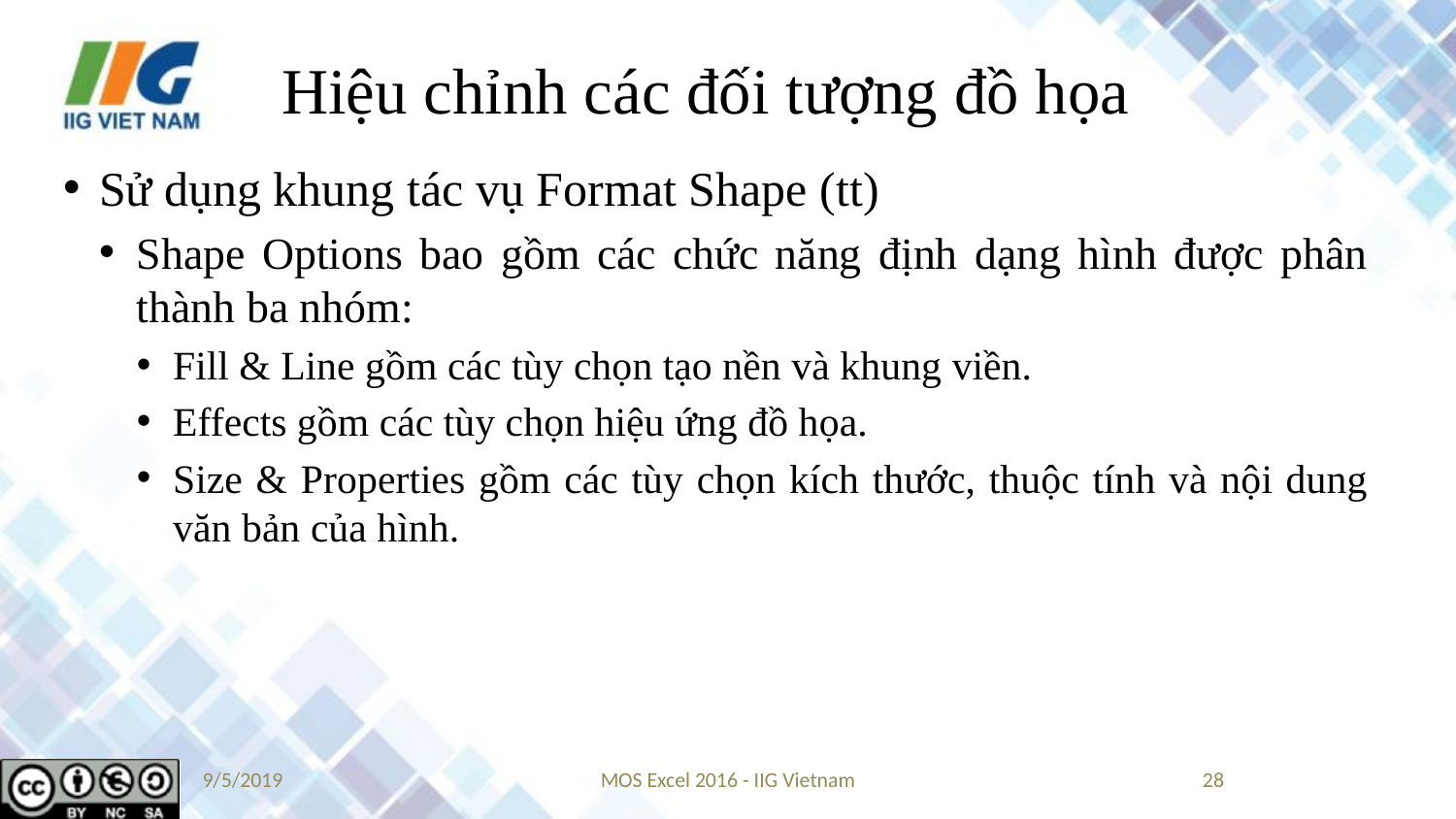

# Hiệu chỉnh các đối tượng đồ họa
Sử dụng khung tác vụ Format Shape (tt)
Shape Options bao gồm các chức năng định dạng hình được phân thành ba nhóm:
Fill & Line gồm các tùy chọn tạo nền và khung viền.
Effects gồm các tùy chọn hiệu ứng đồ họa.
Size & Properties gồm các tùy chọn kích thước, thuộc tính và nội dung văn bản của hình.
9/5/2019
MOS Excel 2016 - IIG Vietnam
28